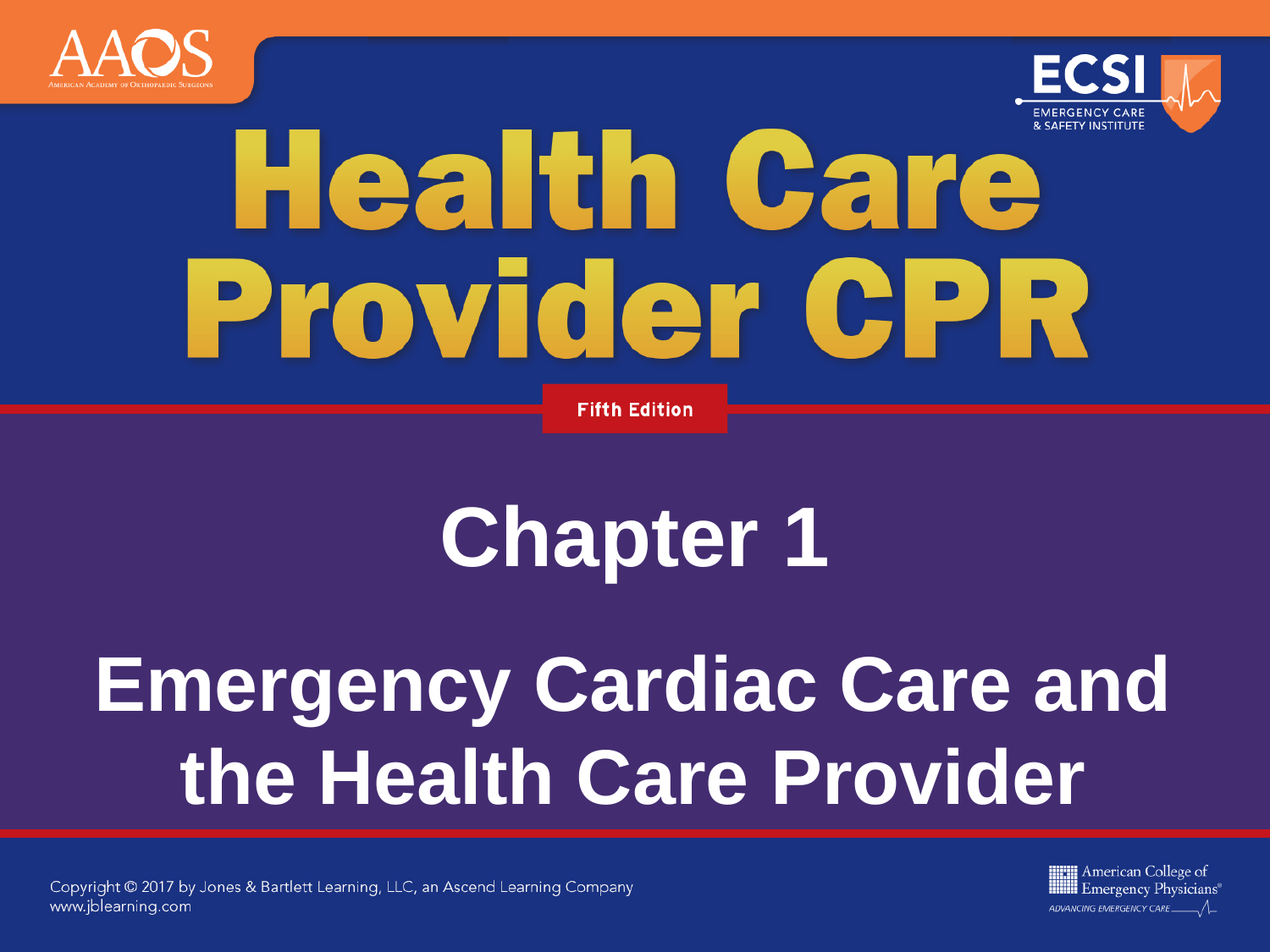

# Chapter 1
Emergency Cardiac Care and the Health Care Provider